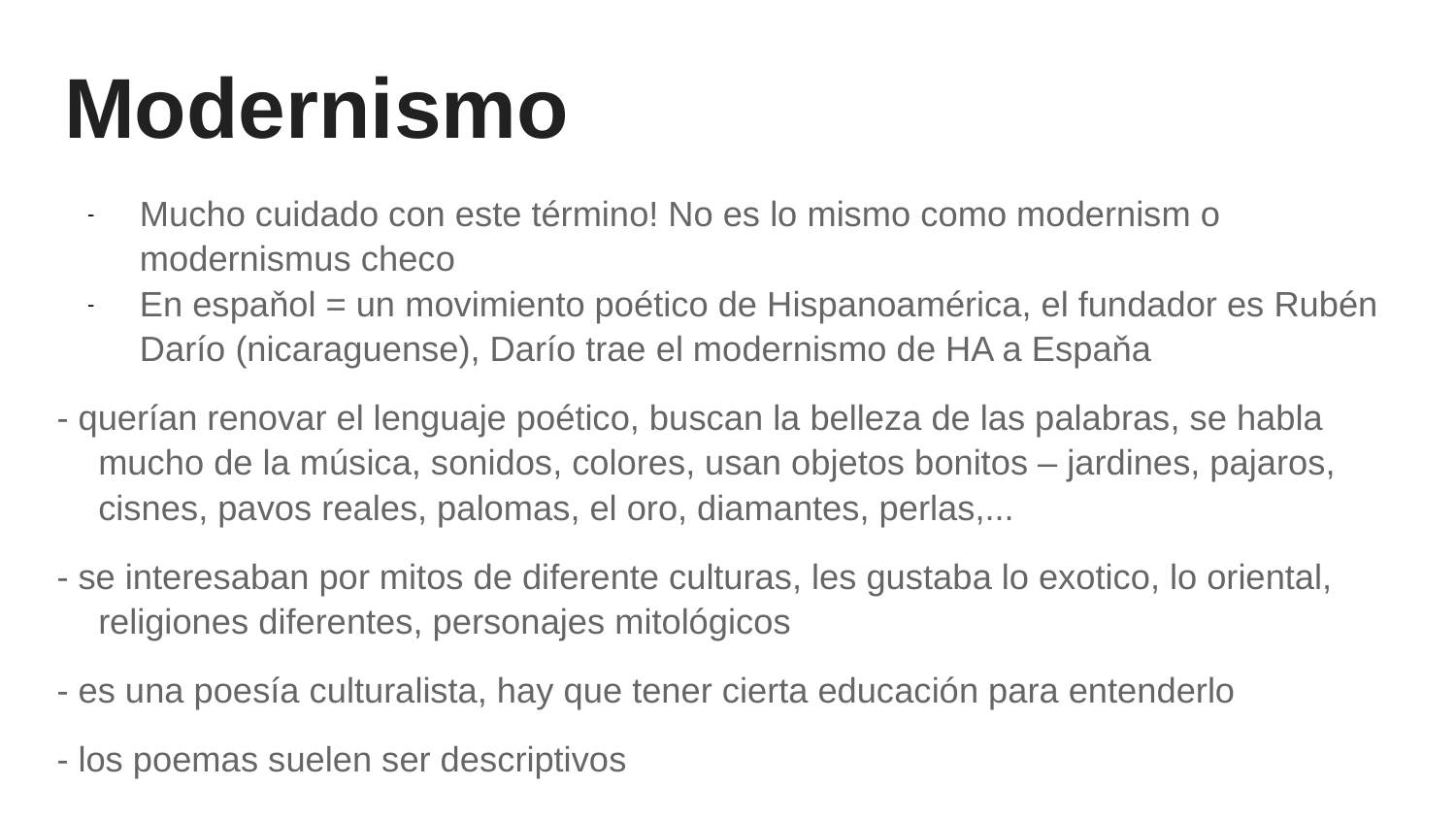

# Modernismo
Mucho cuidado con este término! No es lo mismo como modernism o modernismus checo
En espaňol = un movimiento poético de Hispanoamérica, el fundador es Rubén Darío (nicaraguense), Darío trae el modernismo de HA a Espaňa
- querían renovar el lenguaje poético, buscan la belleza de las palabras, se habla mucho de la música, sonidos, colores, usan objetos bonitos – jardines, pajaros, cisnes, pavos reales, palomas, el oro, diamantes, perlas,...
- se interesaban por mitos de diferente culturas, les gustaba lo exotico, lo oriental, religiones diferentes, personajes mitológicos
- es una poesía culturalista, hay que tener cierta educación para entenderlo
- los poemas suelen ser descriptivos